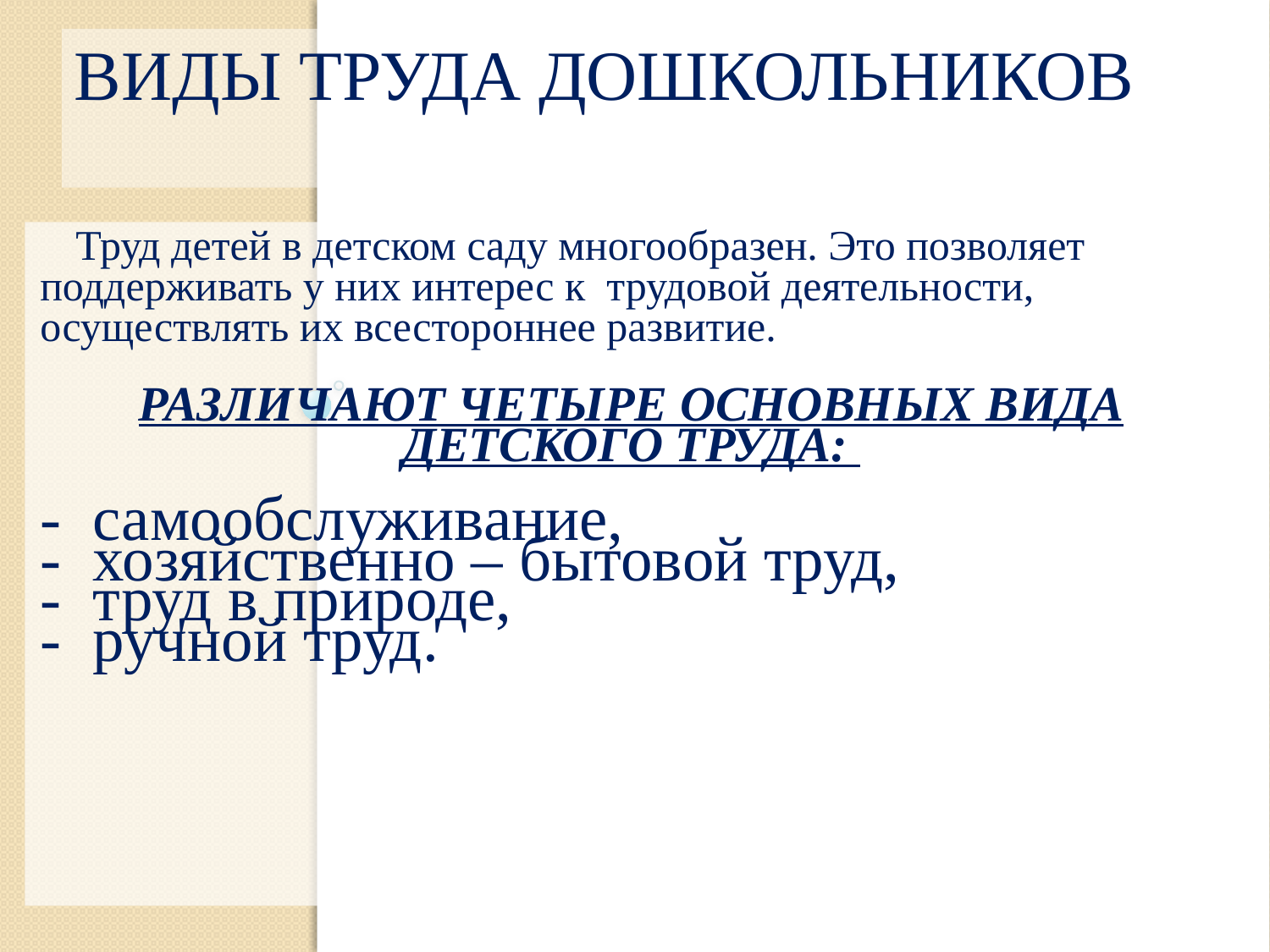

# Виды труда дошкольников
   Труд детей в детском саду многообразен. Это позволяет поддерживать у них интерес к  трудовой деятельности, осуществлять их всестороннее развитие.

РАЗЛИЧАЮТ ЧЕТЫРЕ ОСНОВНЫХ ВИДА ДЕТСКОГО ТРУДА:

-  самообслуживание,
-  хозяйственно – бытовой труд,
-  труд в природе,
-  ручной труд.